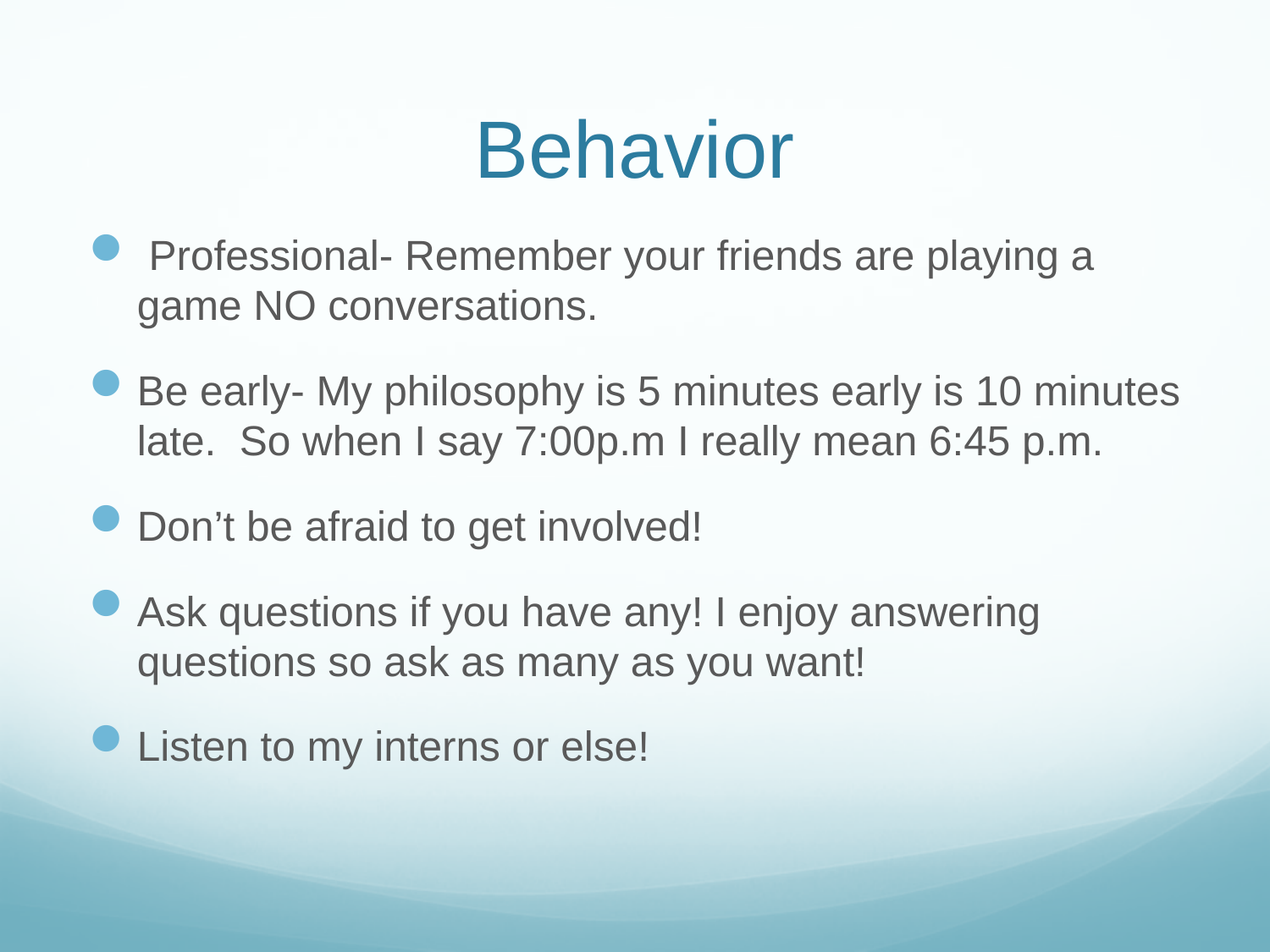

# Behavior
 Professional- Remember your friends are playing a game NO conversations.
Be early- My philosophy is 5 minutes early is 10 minutes late.  So when I say 7:00p.m I really mean 6:45 p.m.
Don’t be afraid to get involved!
Ask questions if you have any! I enjoy answering 	questions so ask as many as you want!
Listen to my interns or else!